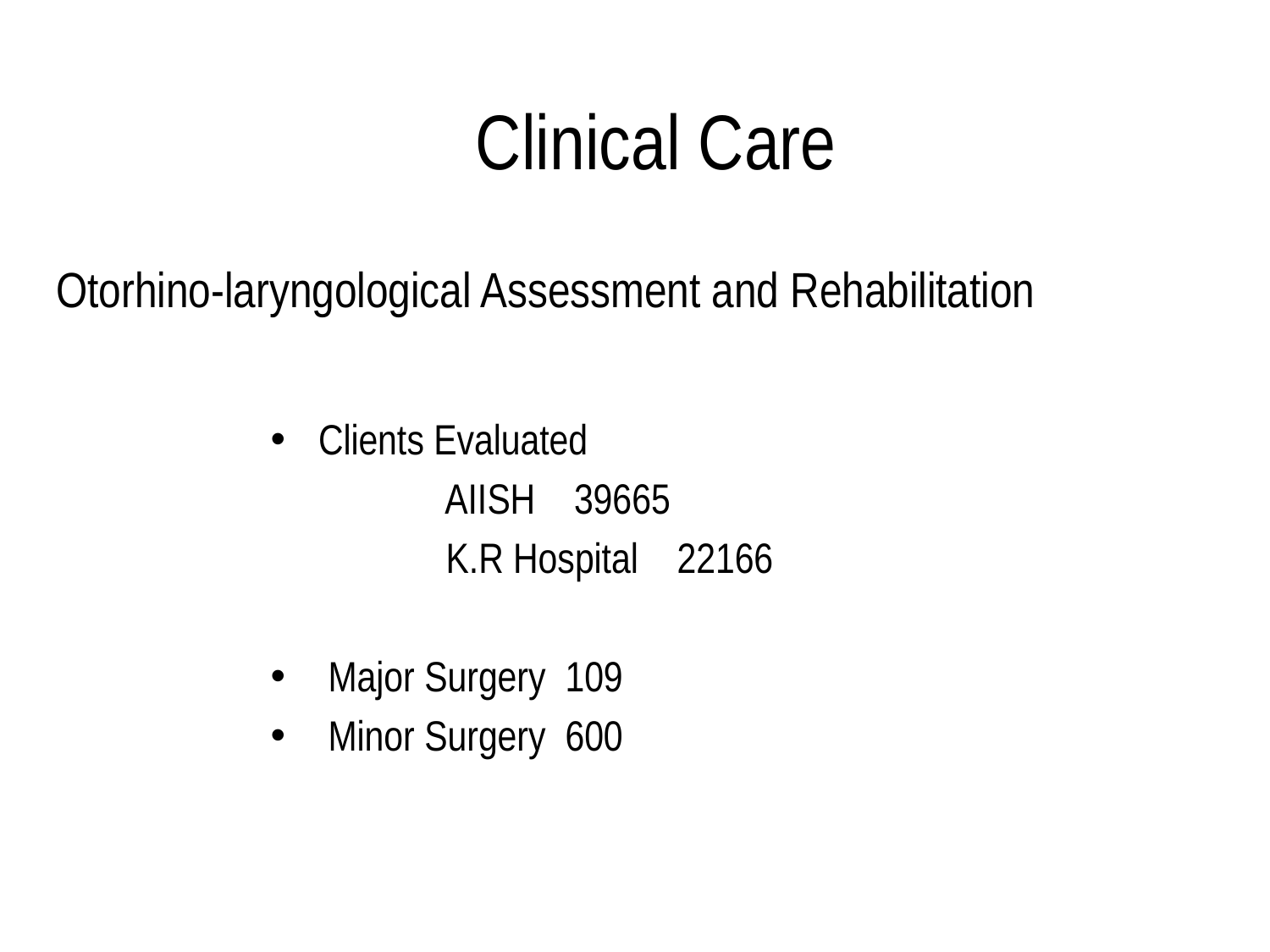

Clinical Care
# Otorhino-laryngological Assessment and Rehabilitation
Clients Evaluated
	             AIISH    39665
                  K.R Hospital    22166

 Major Surgery  109
 Minor Surgery  600